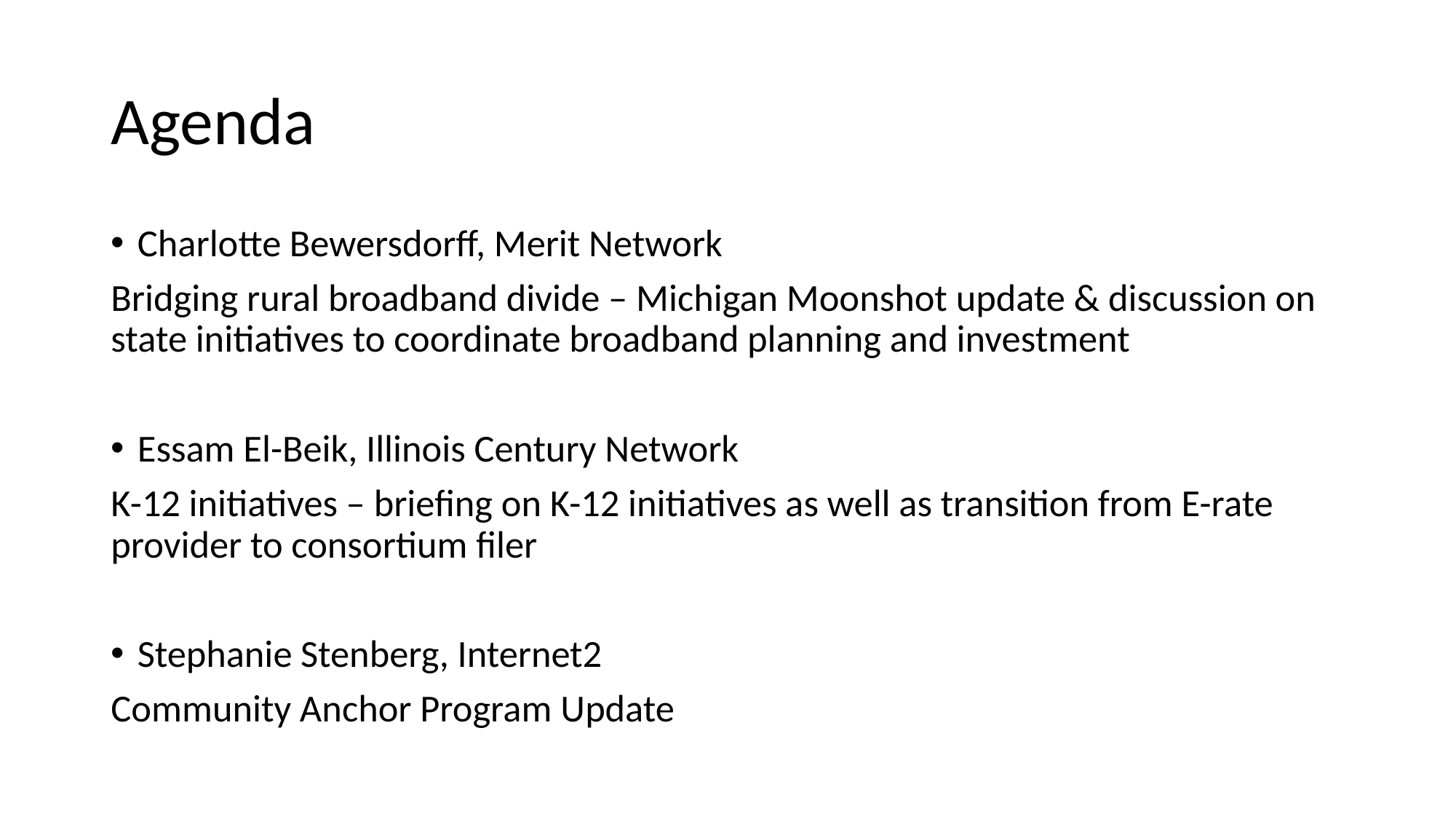

# Agenda
Charlotte Bewersdorff, Merit Network
Bridging rural broadband divide – Michigan Moonshot update & discussion on state initiatives to coordinate broadband planning and investment

Essam El-Beik, Illinois Century Network
K-12 initiatives – briefing on K-12 initiatives as well as transition from E-rate provider to consortium filer

Stephanie Stenberg, Internet2
Community Anchor Program Update